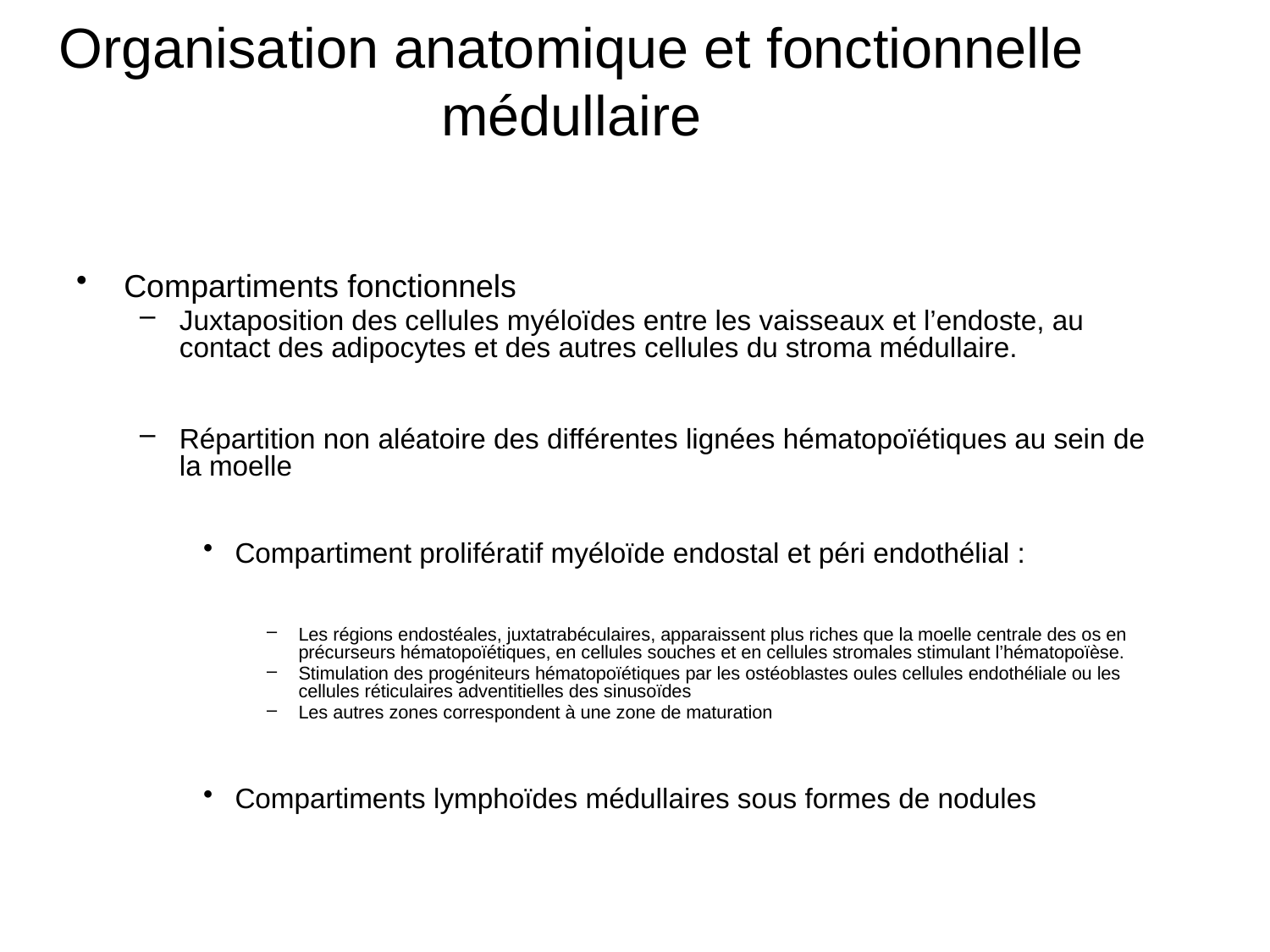

# Organisation anatomique et fonctionnelle médullaire

Compartiments fonctionnels
Juxtaposition des cellules myéloïdes entre les vaisseaux et l’endoste, au contact des adipocytes et des autres cellules du stroma médullaire.

Répartition non aléatoire des différentes lignées hématopoïétiques au sein de la moelle

Compartiment prolifératif myéloïde endostal et péri endothélial :

Les régions endostéales, juxtatrabéculaires, apparaissent plus riches que la moelle centrale des os en précurseurs hématopoïétiques, en cellules souches et en cellules stromales stimulant l’hématopoïèse.
Stimulation des progéniteurs hématopoïétiques par les ostéoblastes oules cellules endothéliale ou les cellules réticulaires adventitielles des sinusoïdes
Les autres zones correspondent à une zone de maturation

Compartiments lymphoïdes médullaires sous formes de nodules